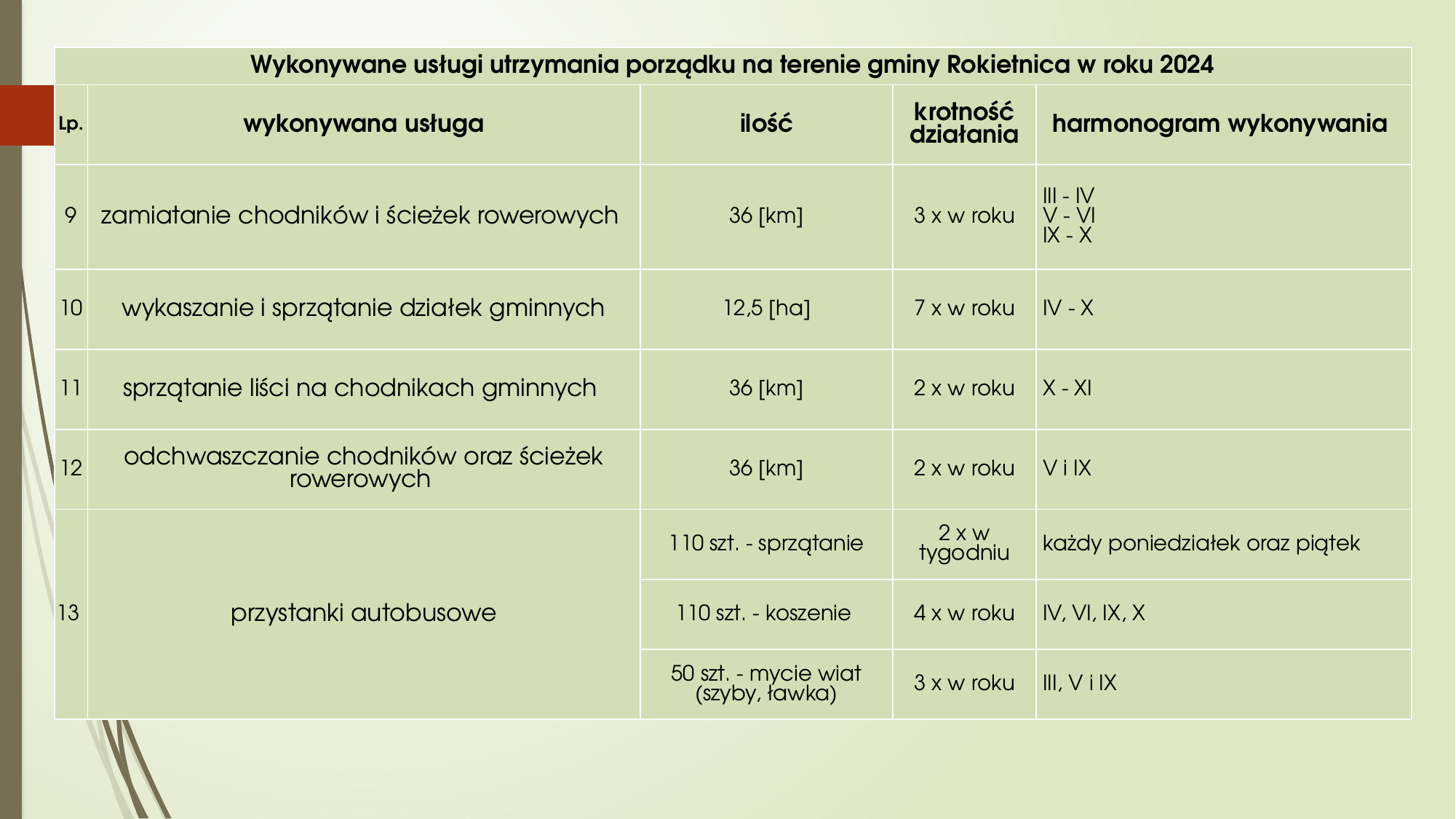

| Wykonywane usługi utrzymania porządku na terenie gminy Rokietnica w roku 2024 |  |  |  |  |
| --- | --- | --- | --- | --- |
| Lp. | wykonywana usługa | ilość | krotność działania | harmonogram wykonywania |
| 9 | zamiatanie chodników i ścieżek rowerowych | 36 [km] | 3 x w roku | III - IV V - VI IX - X |
| 10 | wykaszanie i sprzątanie działek gminnych | 12,5 [ha] | 7 x w roku | IV - X |
| 11 | sprzątanie liści na chodnikach gminnych | 36 [km] | 2 x w roku | X - XI |
| 12 | odchwaszczanie chodników oraz ścieżek rowerowych | 36 [km] | 2 x w roku | V i IX |
| 13 | przystanki autobusowe | 110 szt. - sprzątanie | 2 x w tygodniu | każdy poniedziałek oraz piątek |
|  |  | 110 szt. - koszenie | 4 x w roku | IV, VI, IX, X |
|  |  | 50 szt. - mycie wiat (szyby, ławka) | 3 x w roku | III, V i IX |